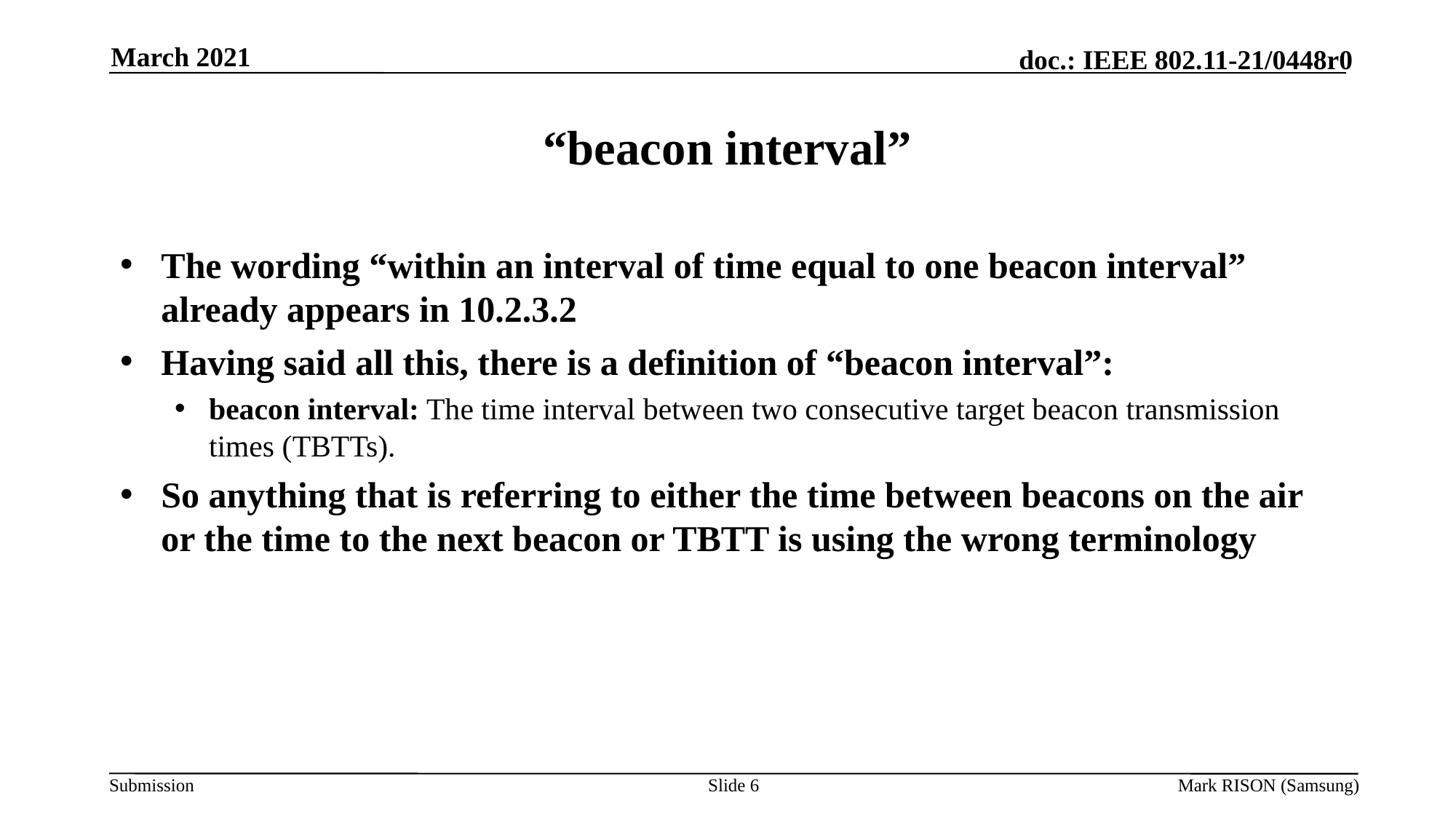

March 2021
# “beacon interval”
The wording “within an interval of time equal to one beacon interval” already appears in 10.2.3.2
Having said all this, there is a definition of “beacon interval”:
beacon interval: The time interval between two consecutive target beacon transmission times (TBTTs).
So anything that is referring to either the time between beacons on the air or the time to the next beacon or TBTT is using the wrong terminology

Slide 6
Mark RISON (Samsung)